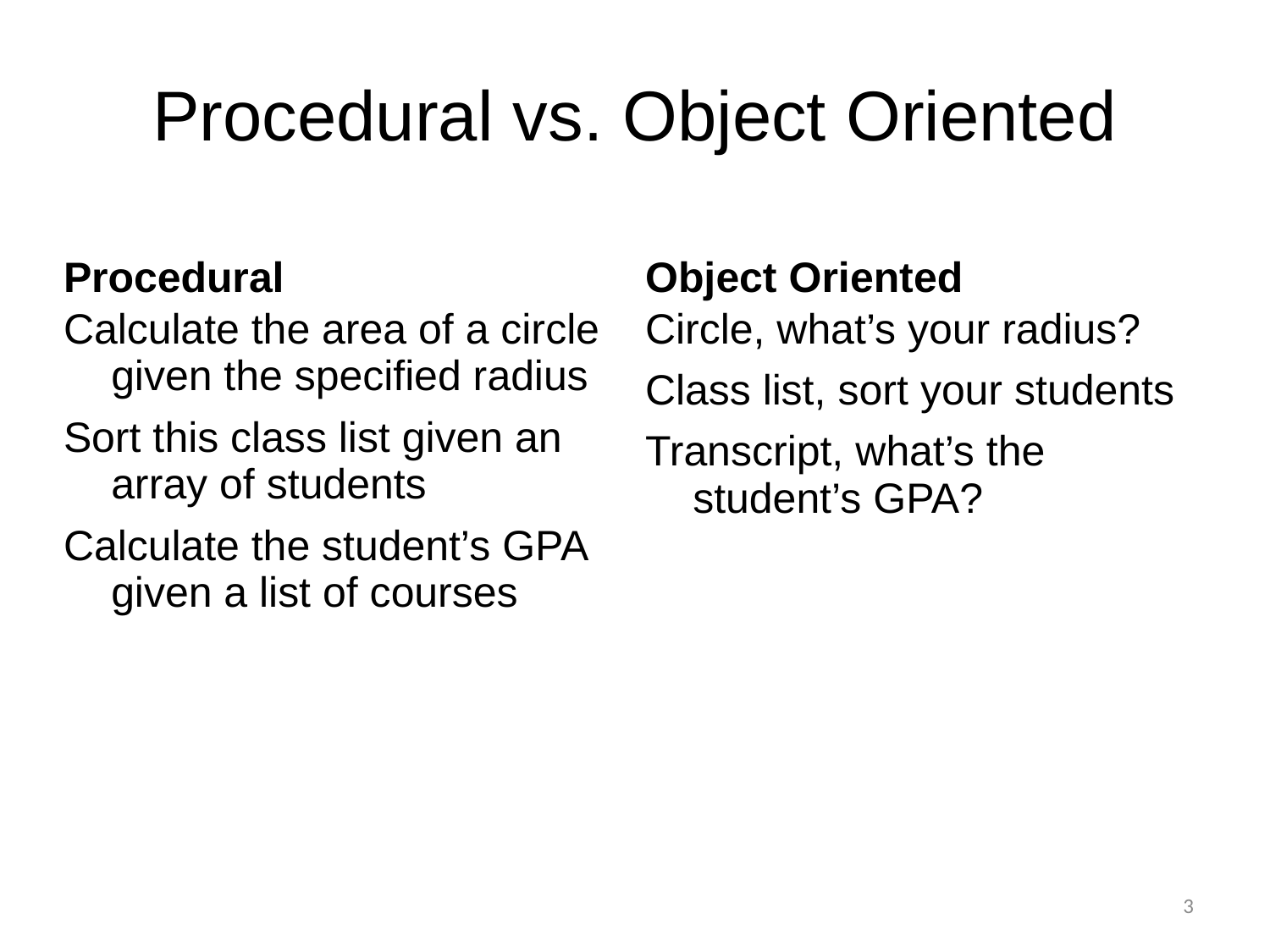

# Procedural vs. Object Oriented
Procedural
Object Oriented
Calculate the area of a circle given the specified radius
Sort this class list given an array of students
Calculate the student’s GPA given a list of courses
Circle, what’s your radius?
Class list, sort your students
Transcript, what’s the student’s GPA?
3